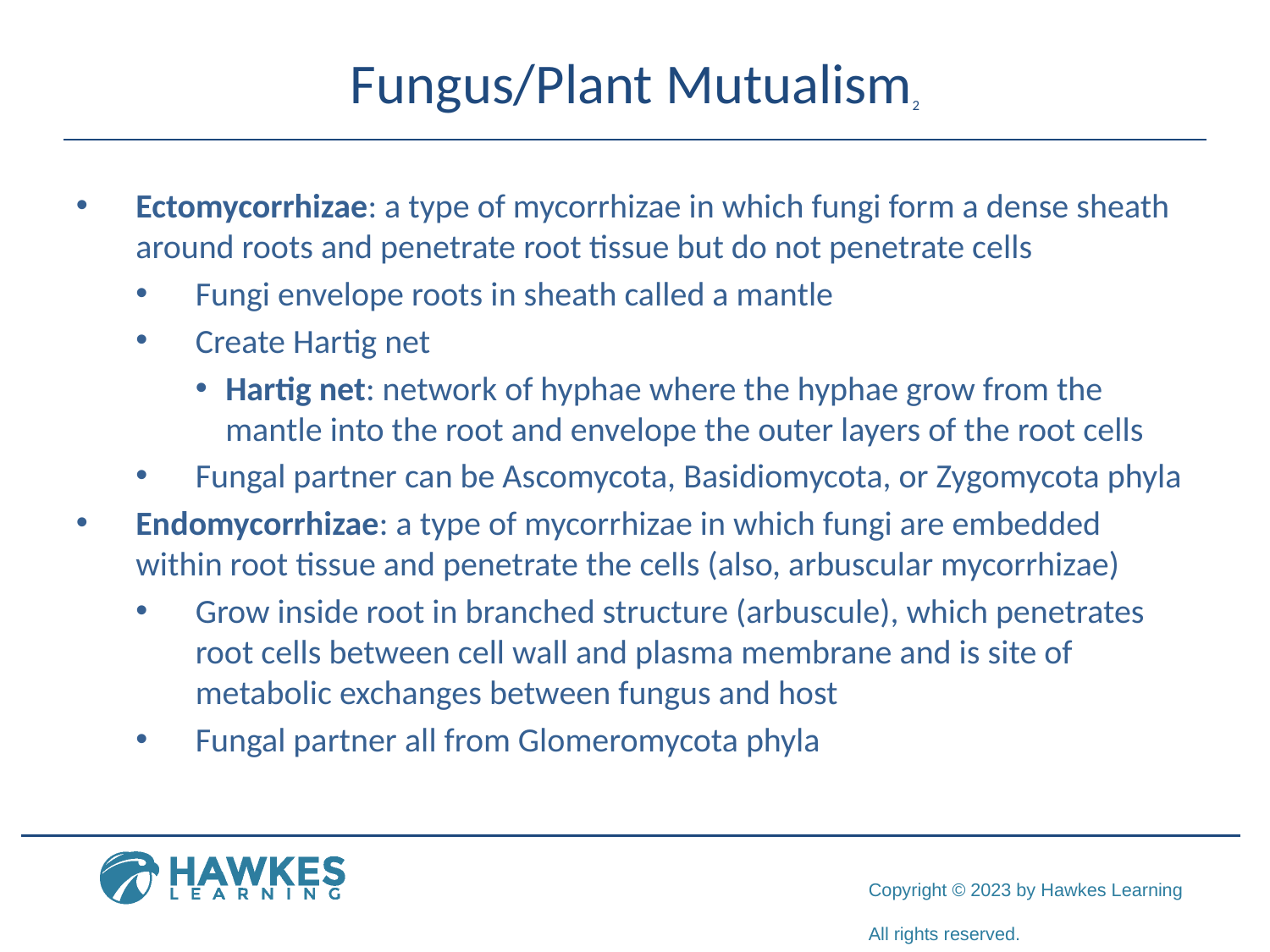

# Fungus/Plant Mutualism2
Ectomycorrhizae: a type of mycorrhizae in which fungi form a dense sheath around roots and penetrate root tissue but do not penetrate cells
Fungi envelope roots in sheath called a mantle
Create Hartig net
Hartig net: network of hyphae where the hyphae grow from the mantle into the root and envelope the outer layers of the root cells
Fungal partner can be Ascomycota, Basidiomycota, or Zygomycota phyla
Endomycorrhizae: a type of mycorrhizae in which fungi are embedded within root tissue and penetrate the cells (also, arbuscular mycorrhizae)
Grow inside root in branched structure (arbuscule), which penetrates root cells between cell wall and plasma membrane and is site of metabolic exchanges between fungus and host
Fungal partner all from Glomeromycota phyla